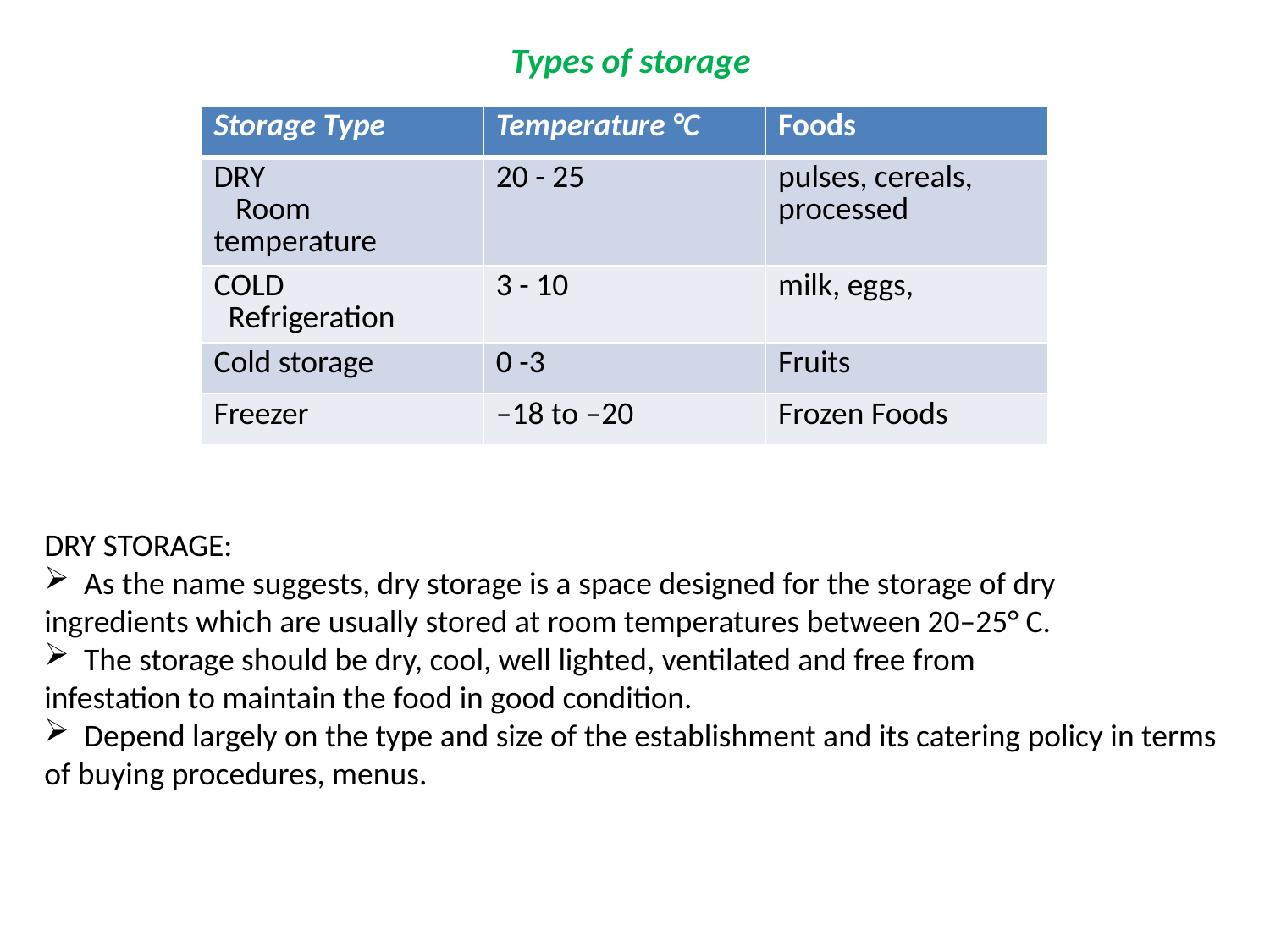

Types of storage
| Storage Type | Temperature °C | Foods |
| --- | --- | --- |
| DRY Room temperature | 20 - 25 | pulses, cereals, processed |
| COLD Refrigeration | 3 - 10 | milk, eggs, |
| Cold storage | 0 -3 | Fruits |
| Freezer | –18 to –20 | Frozen Foods |
DRY STORAGE:
  As the name suggests, dry storage is a space designed for the storage of dry
ingredients which are usually stored at room temperatures between 20–25° C.
  The storage should be dry, cool, well lighted, ventilated and free from
infestation to maintain the food in good condition.
  Depend largely on the type and size of the establishment and its catering policy in terms of buying procedures, menus.